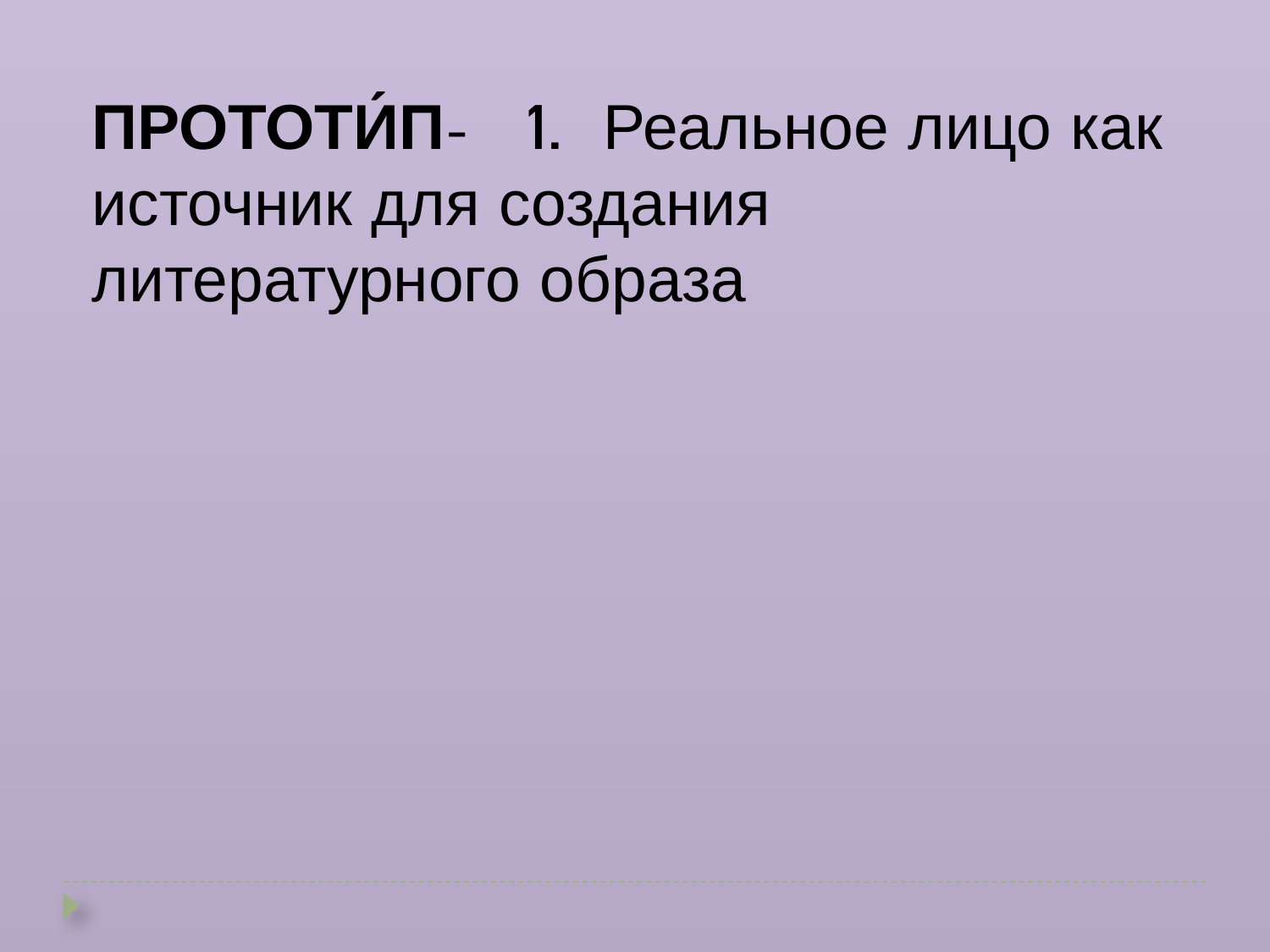

ПРОТОТИ́П-   1.  Реальное лицо как источник для создания литературного образа